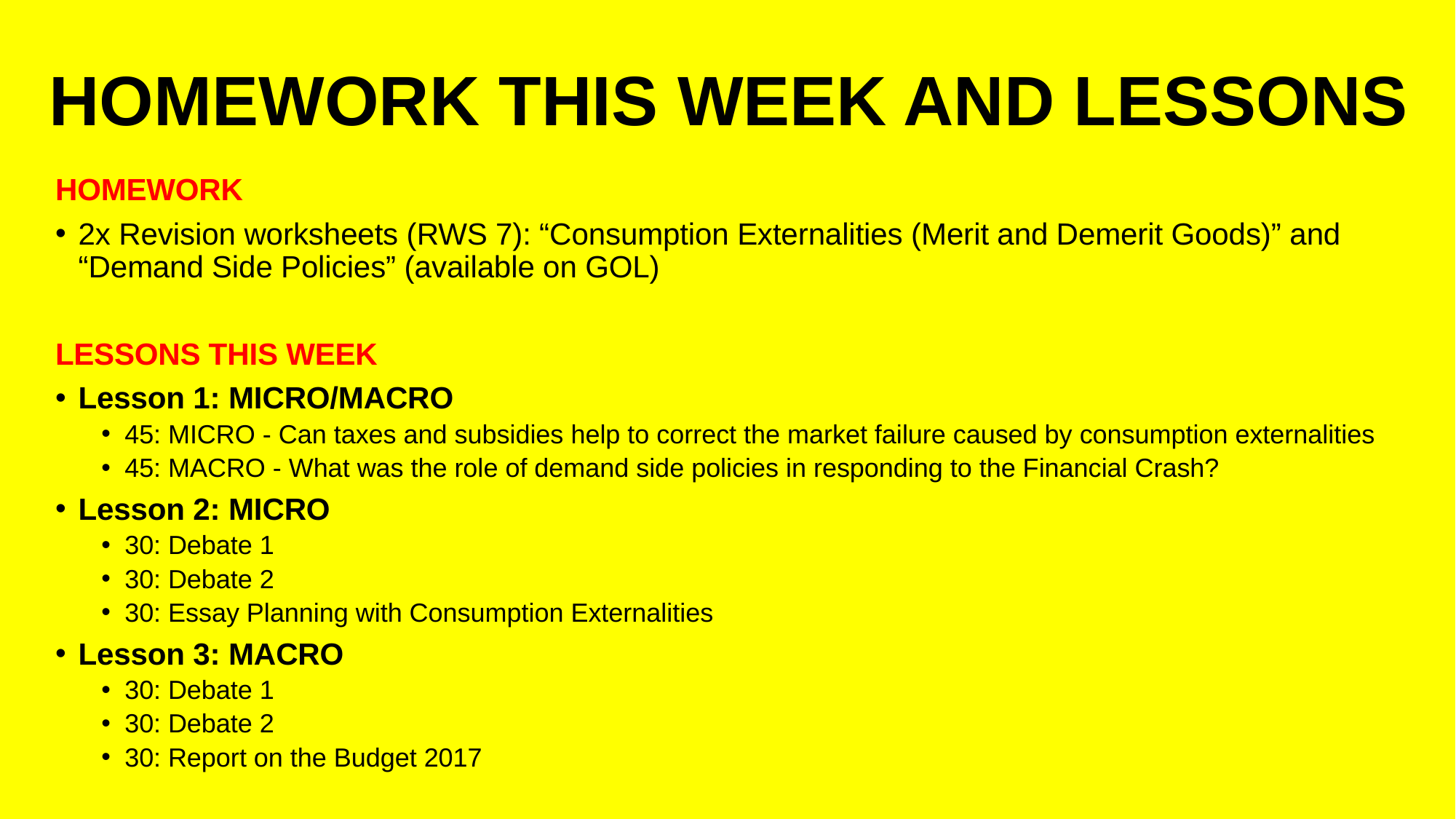

# HOMEWORK THIS WEEK AND LESSONS
HOMEWORK
2x Revision worksheets (RWS 7): “Consumption Externalities (Merit and Demerit Goods)” and “Demand Side Policies” (available on GOL)

LESSONS THIS WEEK
Lesson 1: MICRO/MACRO
45: MICRO - Can taxes and subsidies help to correct the market failure caused by consumption externalities
45: MACRO - What was the role of demand side policies in responding to the Financial Crash?
Lesson 2: MICRO
30: Debate 1
30: Debate 2
30: Essay Planning with Consumption Externalities
Lesson 3: MACRO
30: Debate 1
30: Debate 2
30: Report on the Budget 2017